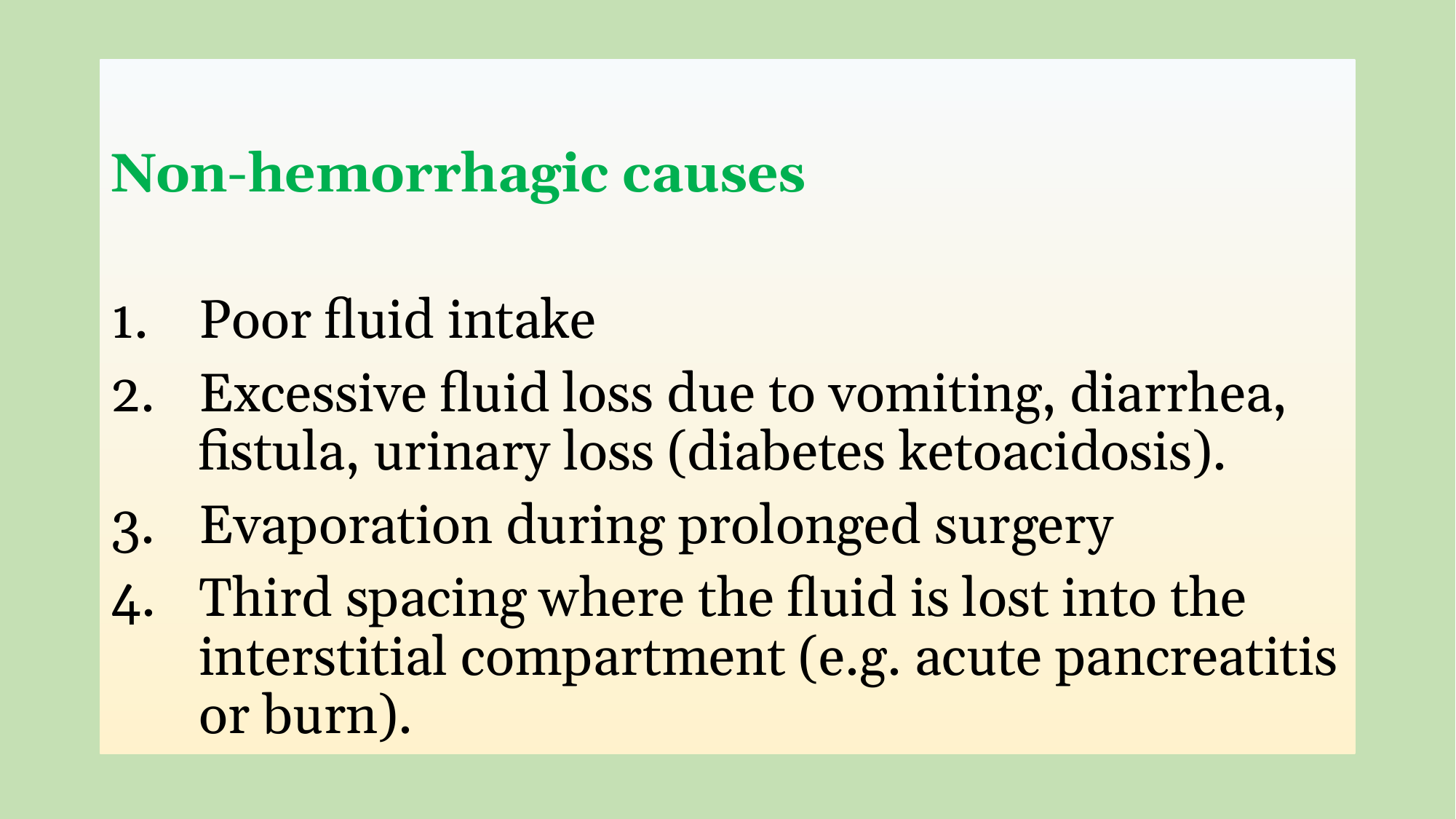

Non-hemorrhagic causes

Poor fluid intake
Excessive fluid loss due to vomiting, diarrhea, fistula, urinary loss (diabetes ketoacidosis).
Evaporation during prolonged surgery
Third spacing where the fluid is lost into the interstitial compartment (e.g. acute pancreatitis or burn).